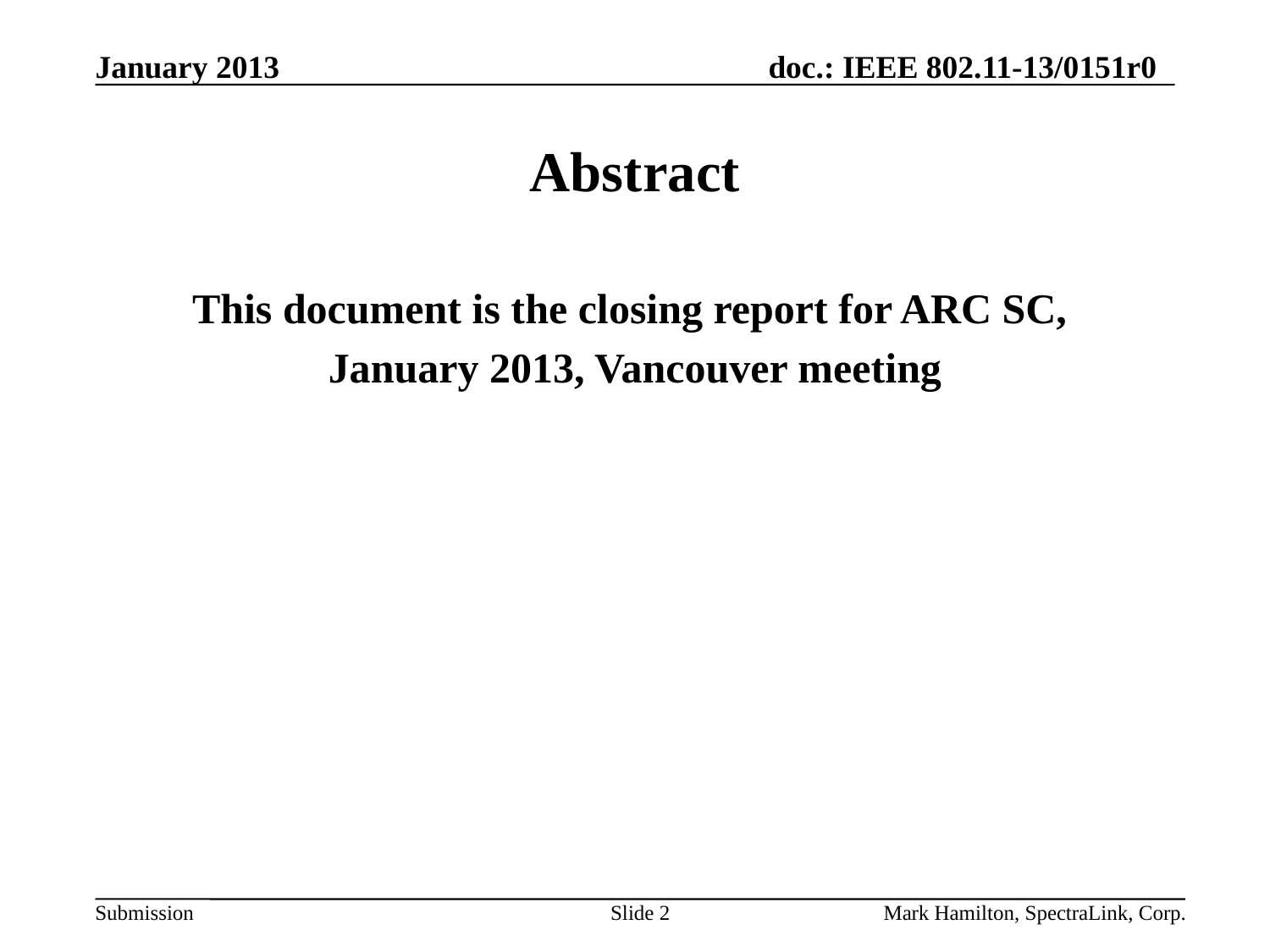

# Abstract
This document is the closing report for ARC SC,
January 2013, Vancouver meeting
Slide 2
Mark Hamilton, SpectraLink, Corp.